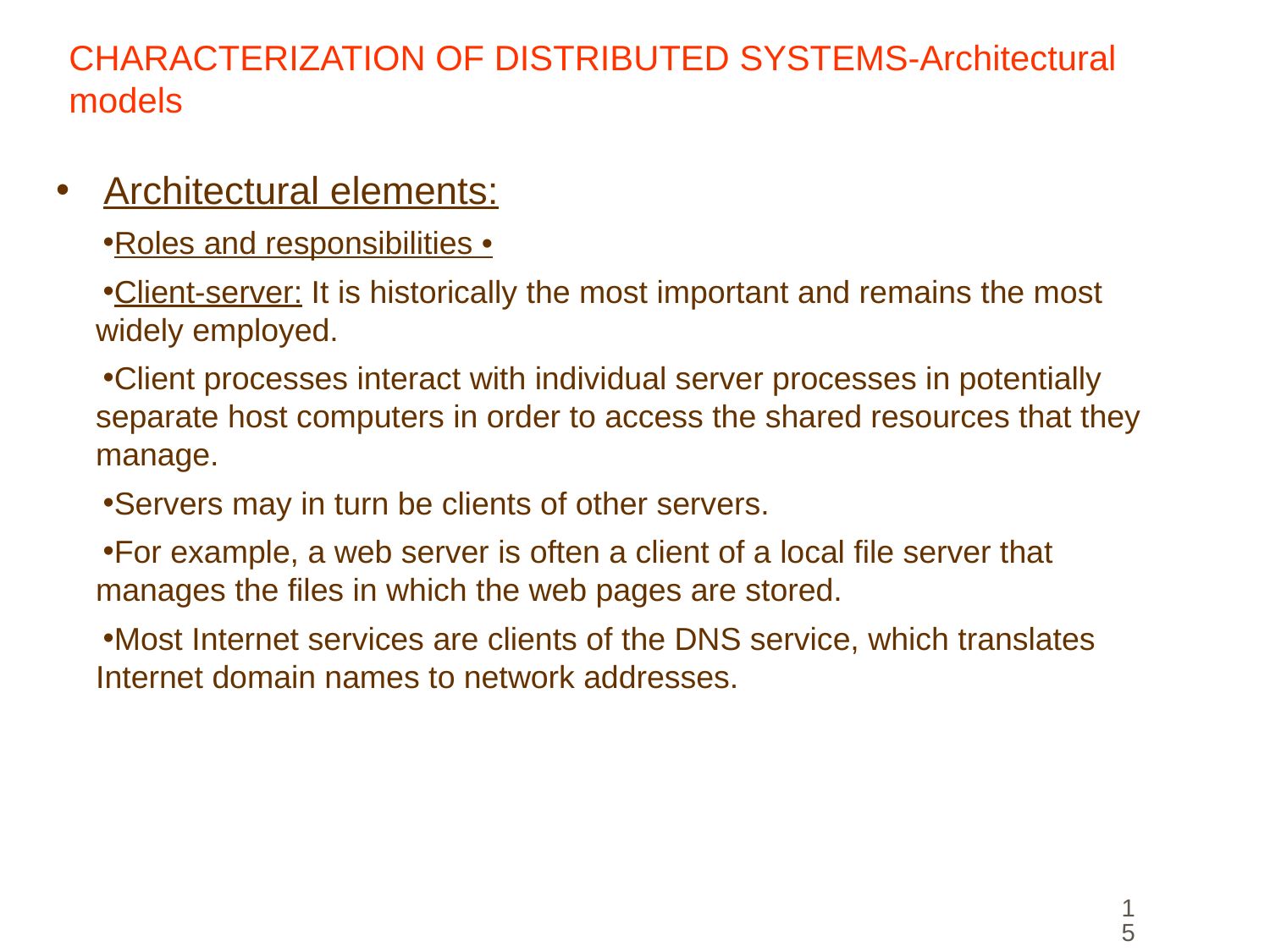

# CHARACTERIZATION OF DISTRIBUTED SYSTEMS-Architectural models
Architectural elements:
Roles and responsibilities •
Client-server: It is historically the most important and remains the most widely employed.
Client processes interact with individual server processes in potentially separate host computers in order to access the shared resources that they manage.
Servers may in turn be clients of other servers.
For example, a web server is often a client of a local file server that manages the files in which the web pages are stored.
Most Internet services are clients of the DNS service, which translates Internet domain names to network addresses.
15